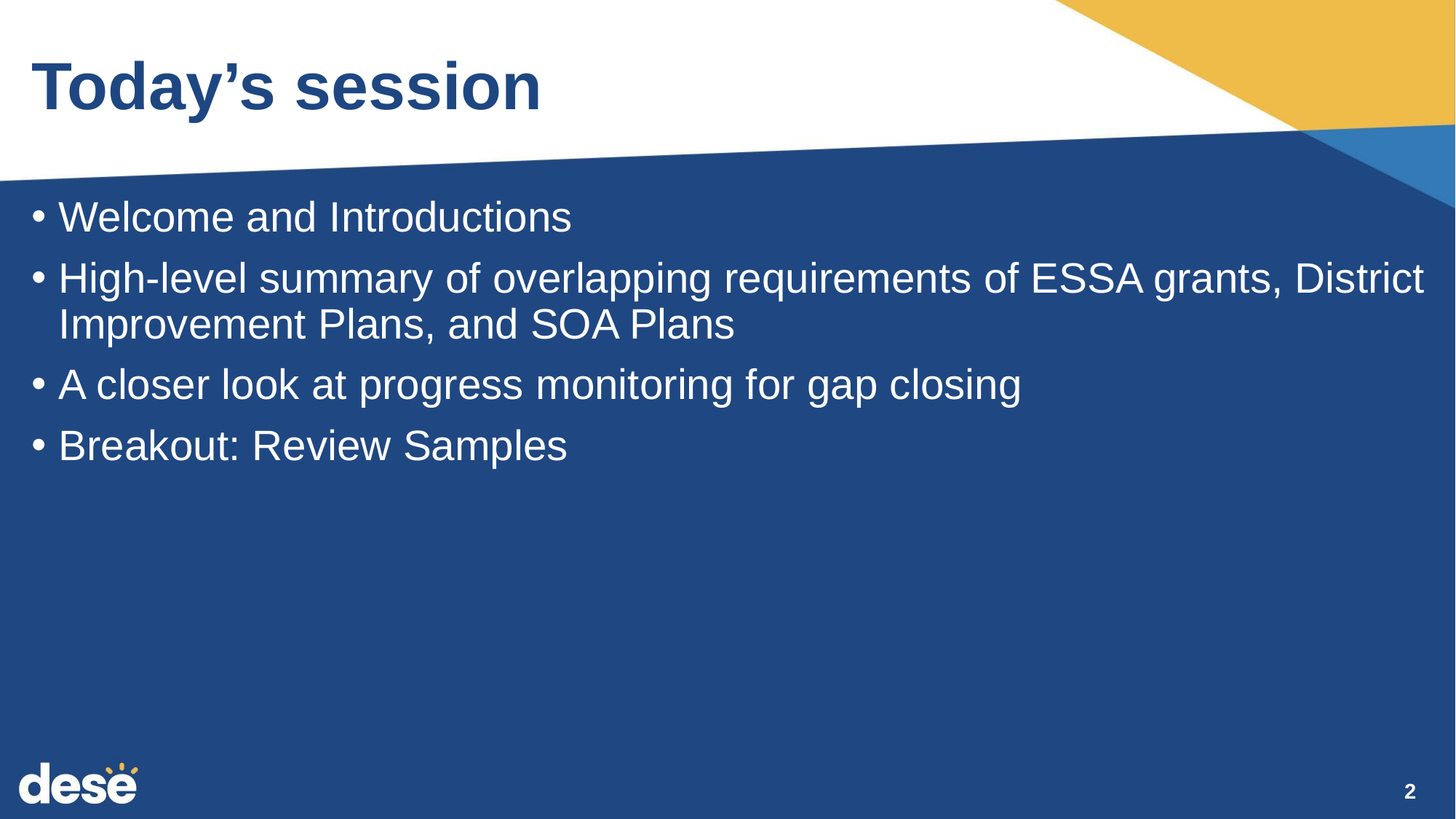

# Today’s session
Welcome and Introductions
High-level summary of overlapping requirements of ESSA grants, District Improvement Plans, and SOA Plans
A closer look at progress monitoring for gap closing
Breakout: Review Samples

2